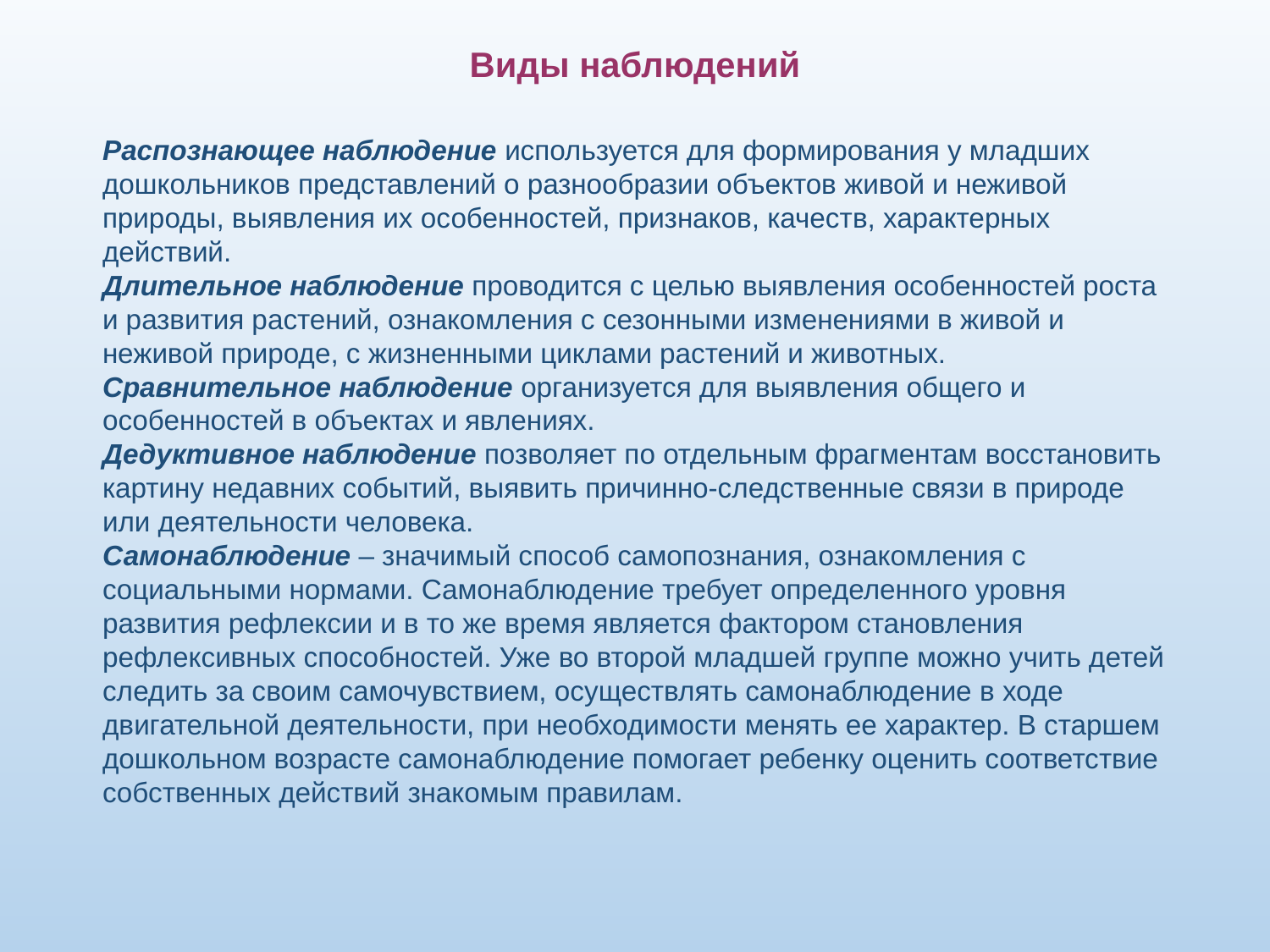

Виды наблюдений
Распознающее наблюдение используется для формирования у младших дошкольников представлений о разнообразии объектов живой и неживой природы, выявления их особенностей, признаков, качеств, характерных действий.
Длительное наблюдение проводится с целью выявления особенностей роста и развития растений, ознакомления с сезонными изменениями в живой и неживой природе, с жизненными циклами растений и животных.
Сравнительное наблюдение организуется для выявления общего и особенностей в объектах и явлениях.
Дедуктивное наблюдение позволяет по отдельным фрагментам восстановить картину недавних событий, выявить причинно-следственные связи в природе или деятельности человека.
Самонаблюдение – значимый способ самопознания, ознакомления с социальными нормами. Самонаблюдение требует определенного уровня развития рефлексии и в то же время является фактором становления рефлексивных способностей. Уже во второй младшей группе можно учить детей следить за своим самочувствием, осуществлять самонаблюдение в ходе двигательной деятельности, при необходимости менять ее характер. В старшем дошкольном возрасте самонаблюдение помогает ребенку оценить соответствие собственных действий знакомым правилам.